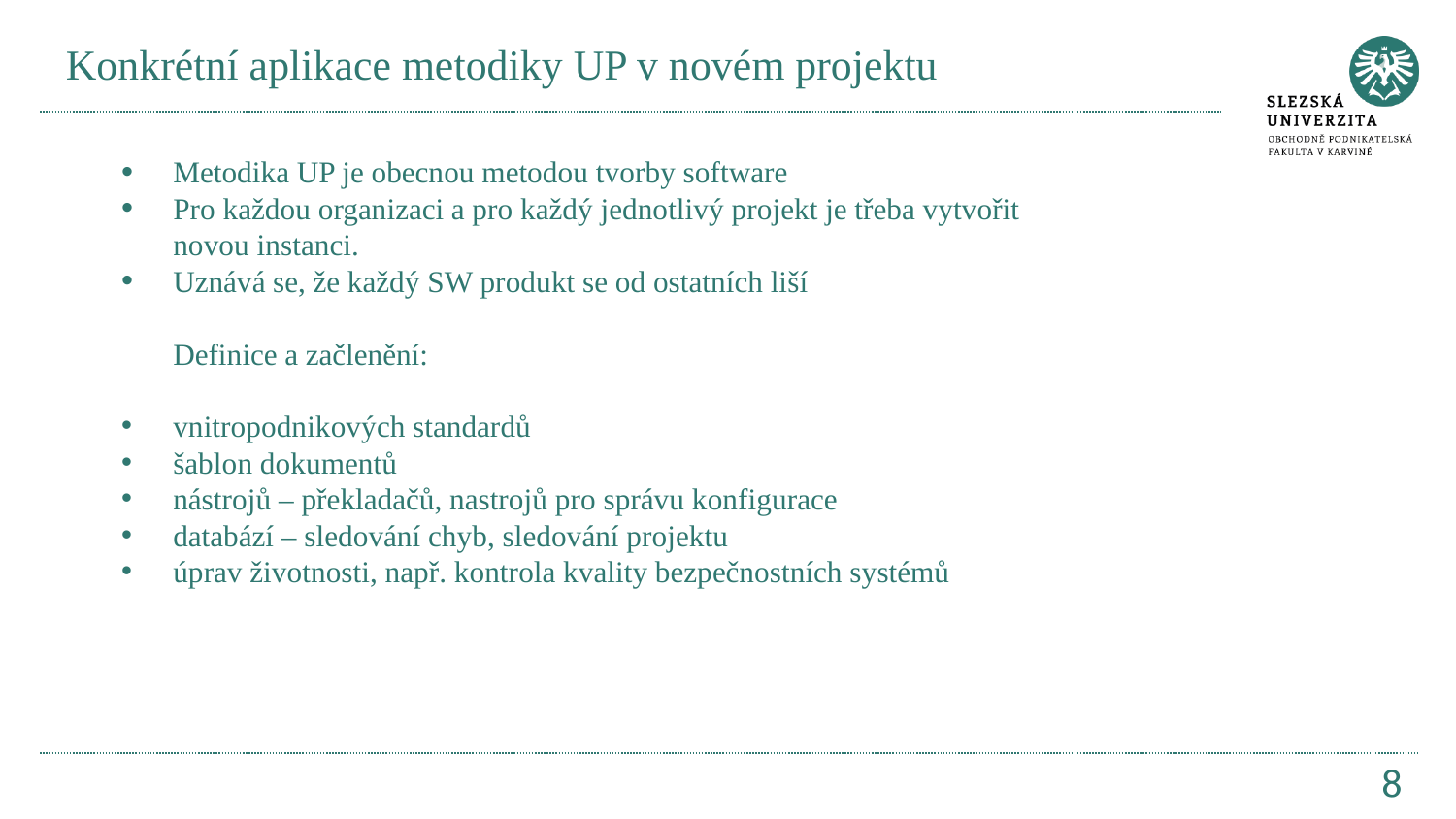

# Konkrétní aplikace metodiky UP v novém projektu
Metodika UP je obecnou metodou tvorby software
Pro každou organizaci a pro každý jednotlivý projekt je třeba vytvořit novou instanci.
Uznává se, že každý SW produkt se od ostatních liší

Definice a začlenění:

vnitropodnikových standardů
šablon dokumentů
nástrojů – překladačů, nastrojů pro správu konfigurace
databází – sledování chyb, sledování projektu
úprav životnosti, např. kontrola kvality bezpečnostních systémů

8